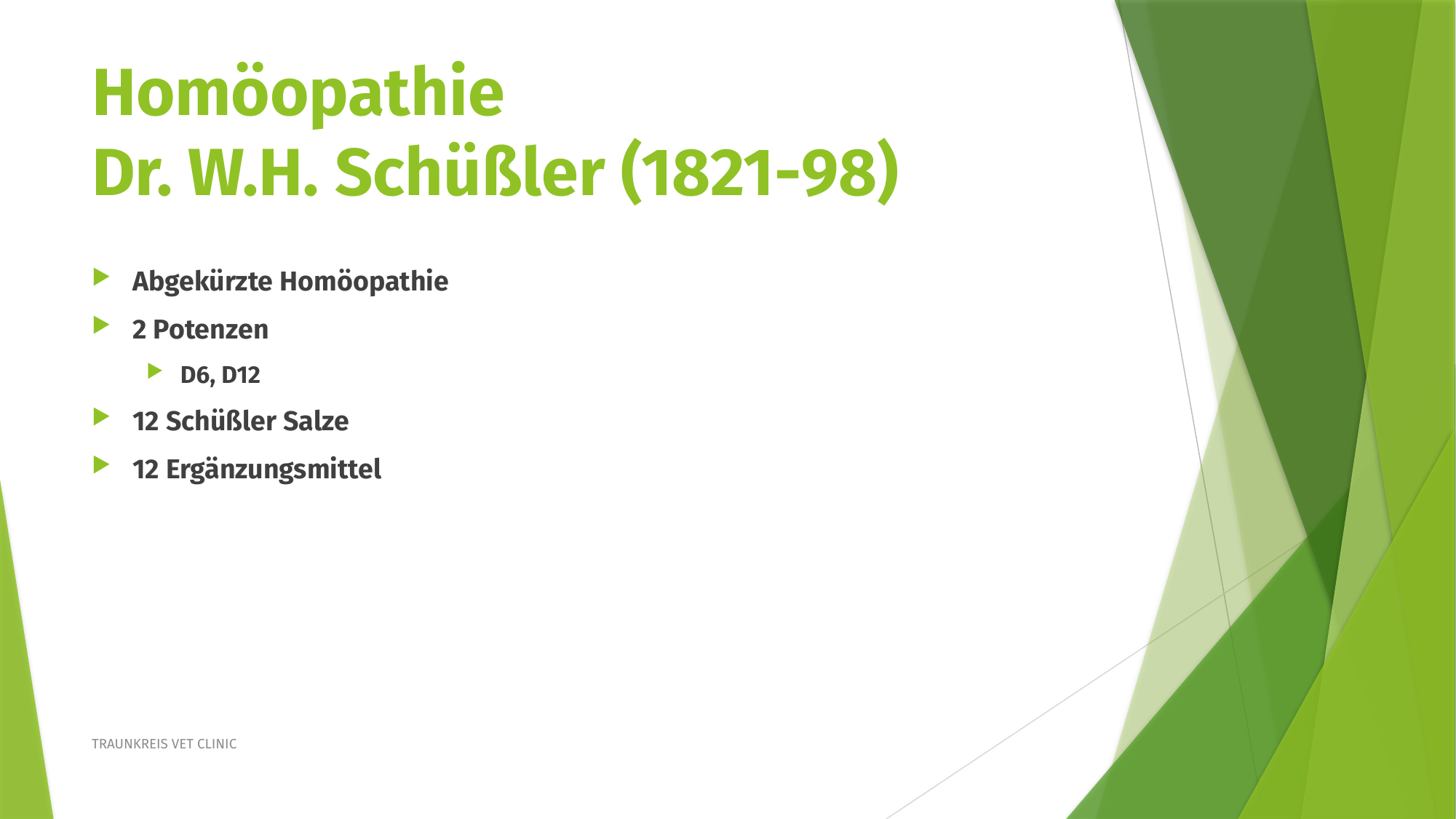

# Homöopathie Dr. W.H. Schüßler (1821-98)
Abgekürzte Homöopathie
2 Potenzen
D6, D12
12 Schüßler Salze
12 Ergänzungsmittel
TRAUNKREIS VET CLINIC